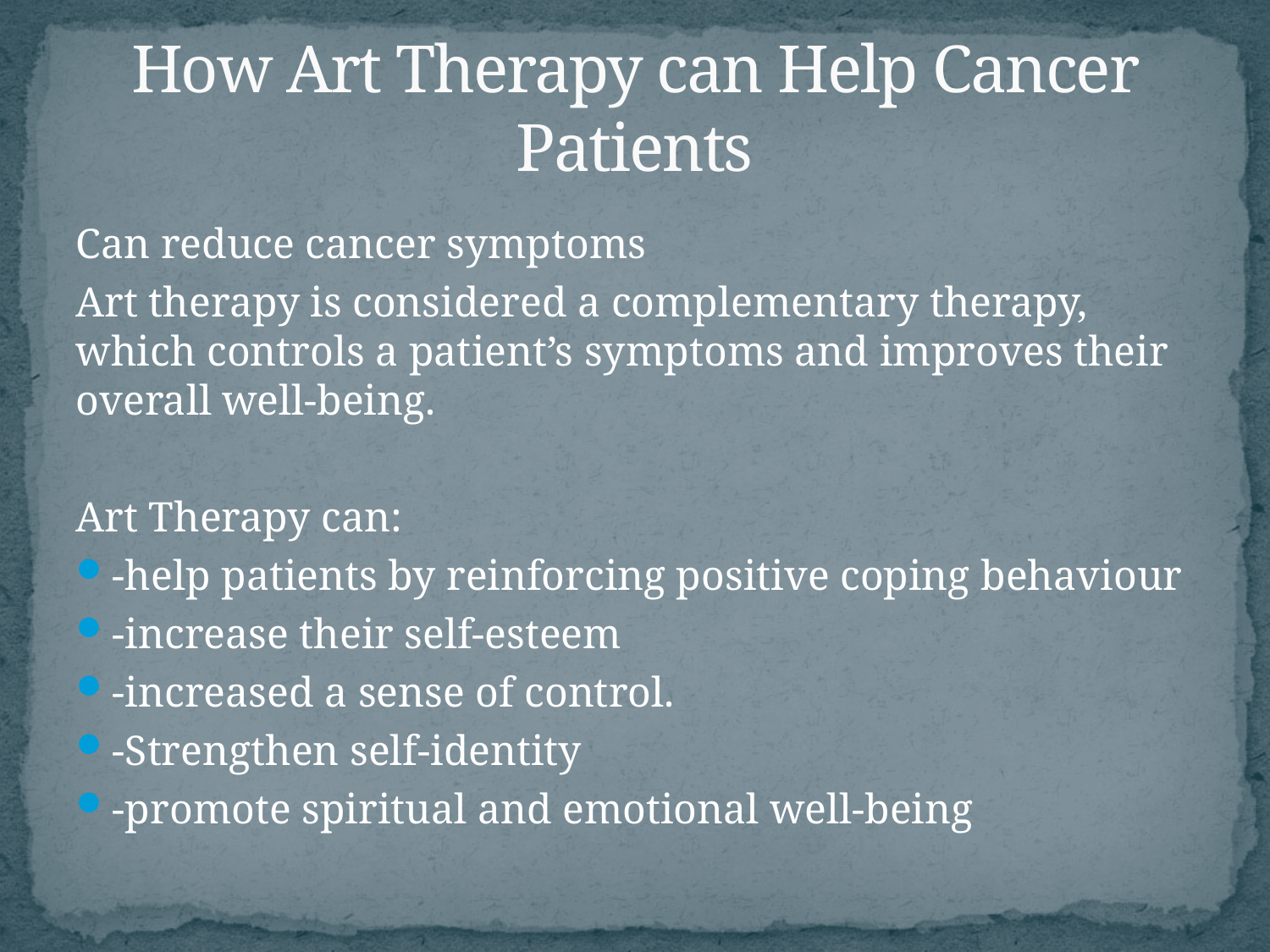

# How Art Therapy can Help Cancer Patients
Can reduce cancer symptoms
Art therapy is considered a complementary therapy, which controls a patient’s symptoms and improves their overall well-being.

Art Therapy can:
-help patients by reinforcing positive coping behaviour
-increase their self-esteem
-increased a sense of control.
-Strengthen self-identity
-promote spiritual and emotional well-being